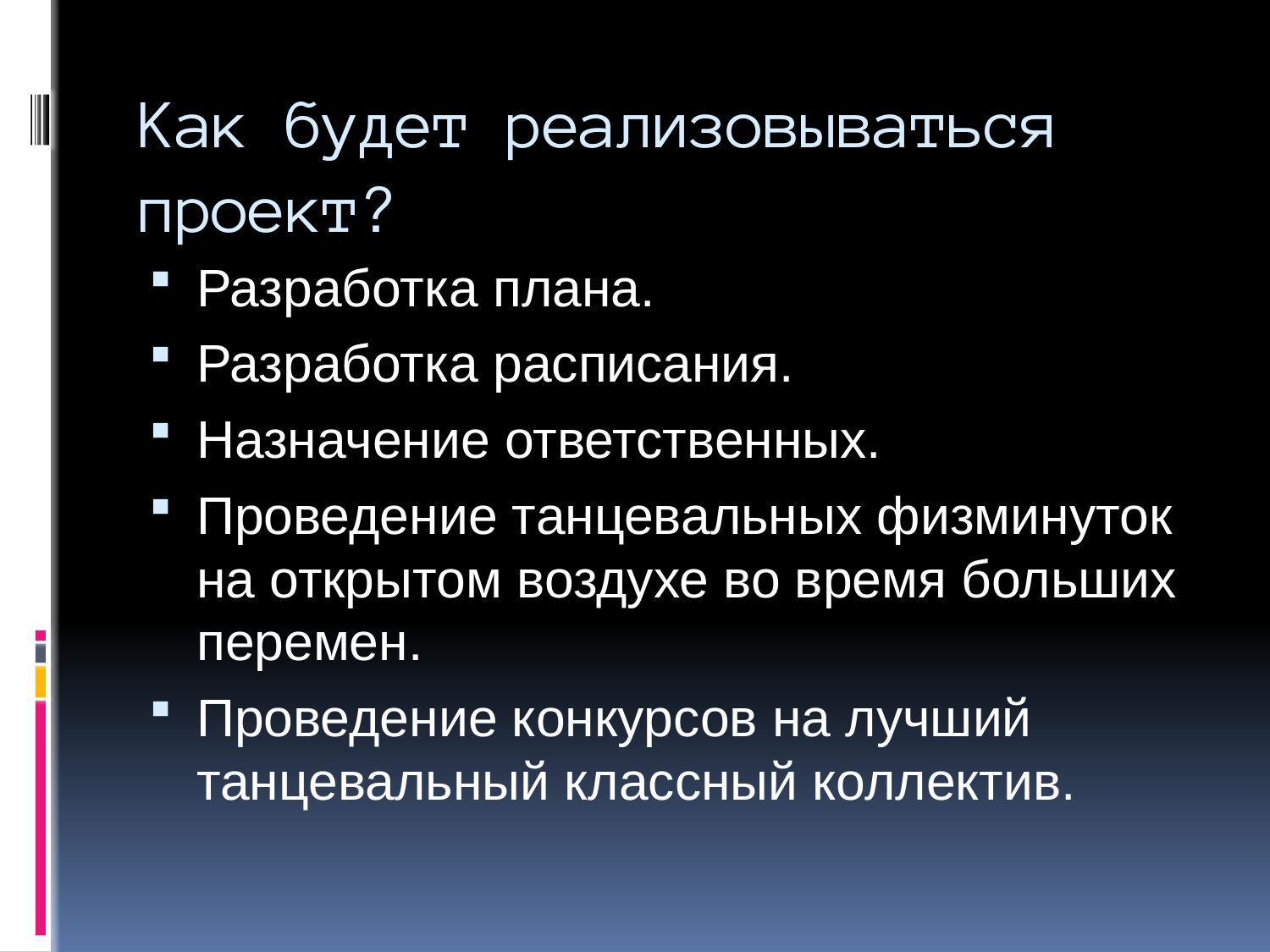

# Как будет реализовываться проект?
Разработка плана.
Разработка расписания.
Назначение ответственных.
Проведение танцевальных физминуток на открытом воздухе во время больших перемен.
Проведение конкурсов на лучший танцевальный классный коллектив.